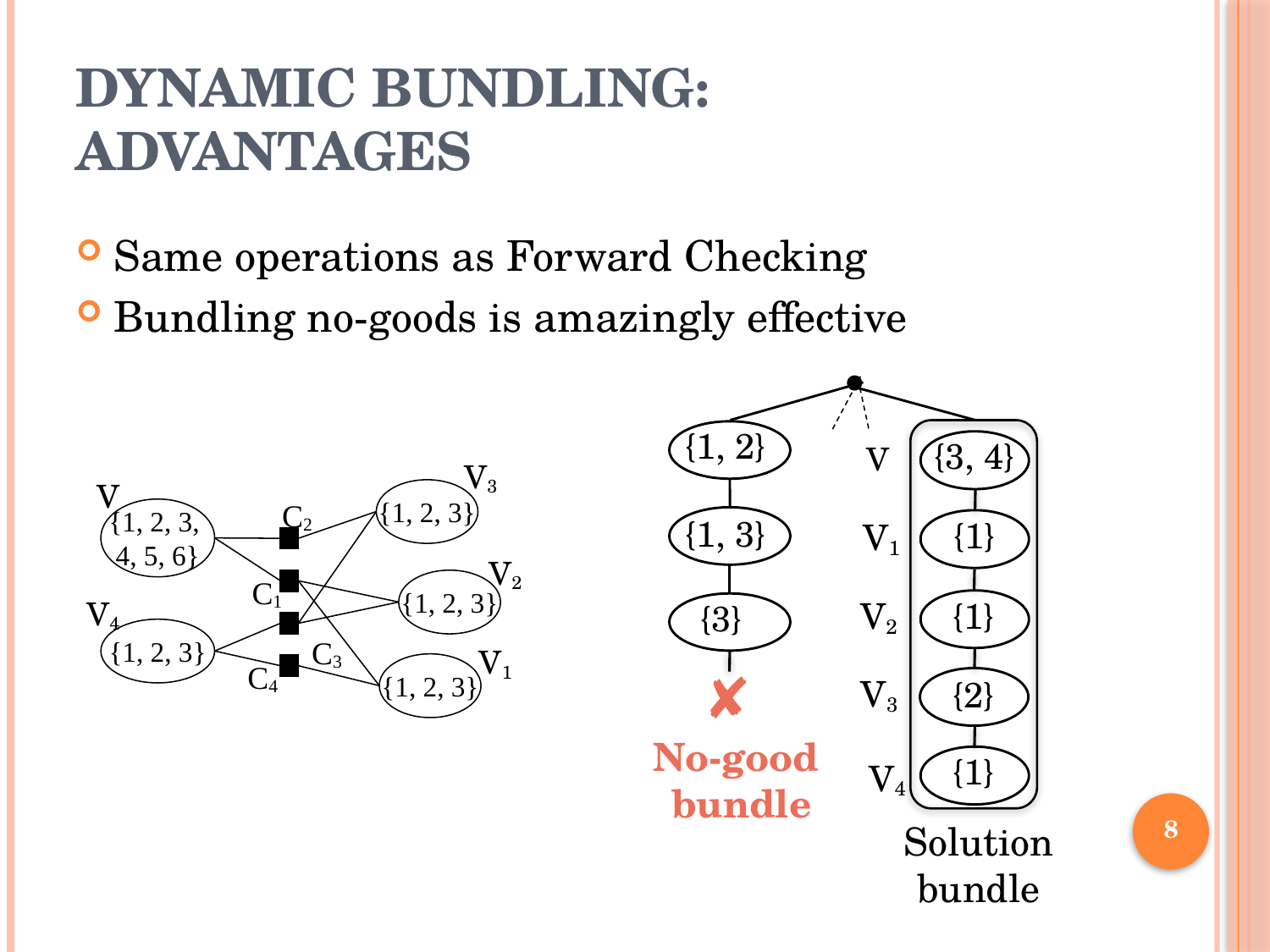

# Dynamic Bundling: Advantages
Same operations as Forward Checking
Bundling no-goods is amazingly effective

{3, 4}
V

{1}
V1

{1}
V2

V3
{2}

{1}
V4

{1, 2}

{1, 3}

{3}
V3
V
{1, 2, 3}
C2
{1, 2, 3,
4, 5, 6}

V2
C1

{1, 2, 3}
V4

{1, 2, 3}
C3
V1
C4
{1, 2, 3}

✘
No-good
bundle
8
Solution
bundle